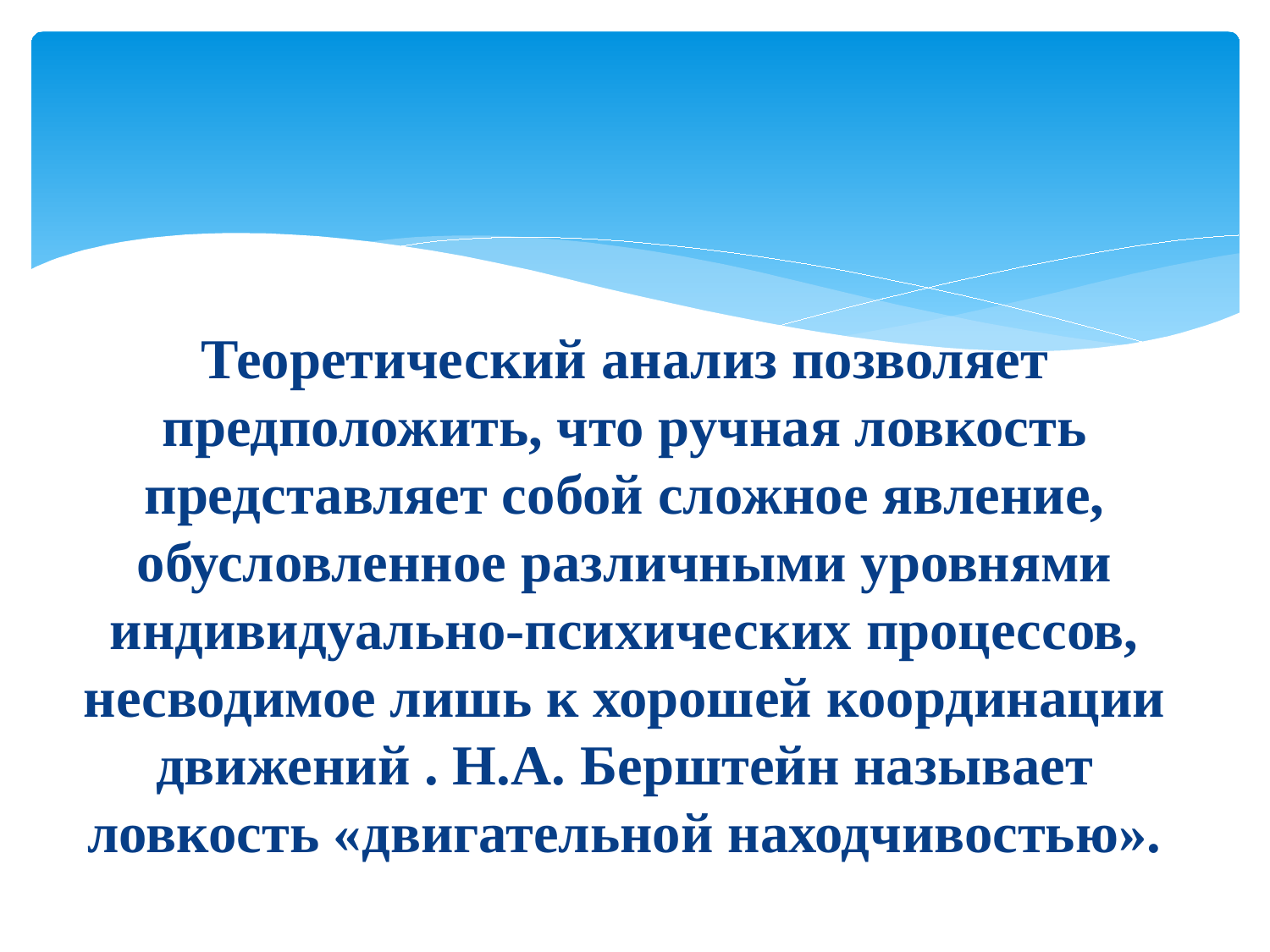

#
Теоретический анализ позволяет предположить, что ручная ловкость представляет собой сложное явление, обусловленное различными уровнями индивидуально-психических процессов, несводимое лишь к хорошей координации движений . Н.А. Берштейн называет ловкость «двигательной находчивостью».